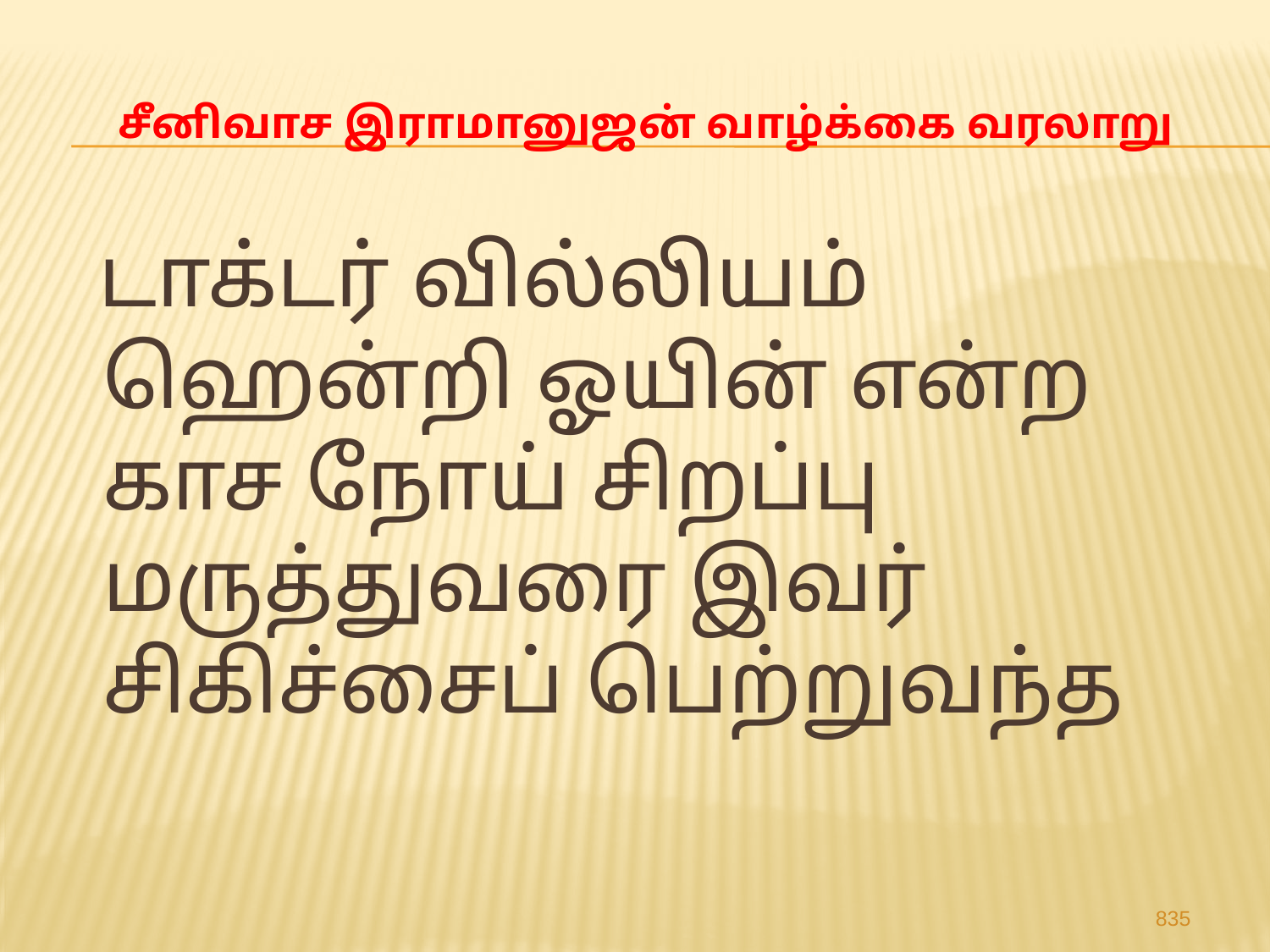

# சீனிவாச இராமானுஜன் வாழ்க்கை வரலாறு
   டாக்டர் வில்லியம் ஹென்றி ஓயின் என்ற காச நோய் சிறப்பு மருத்துவரை இவர் சிகிச்சைப் பெற்றுவந்த

835